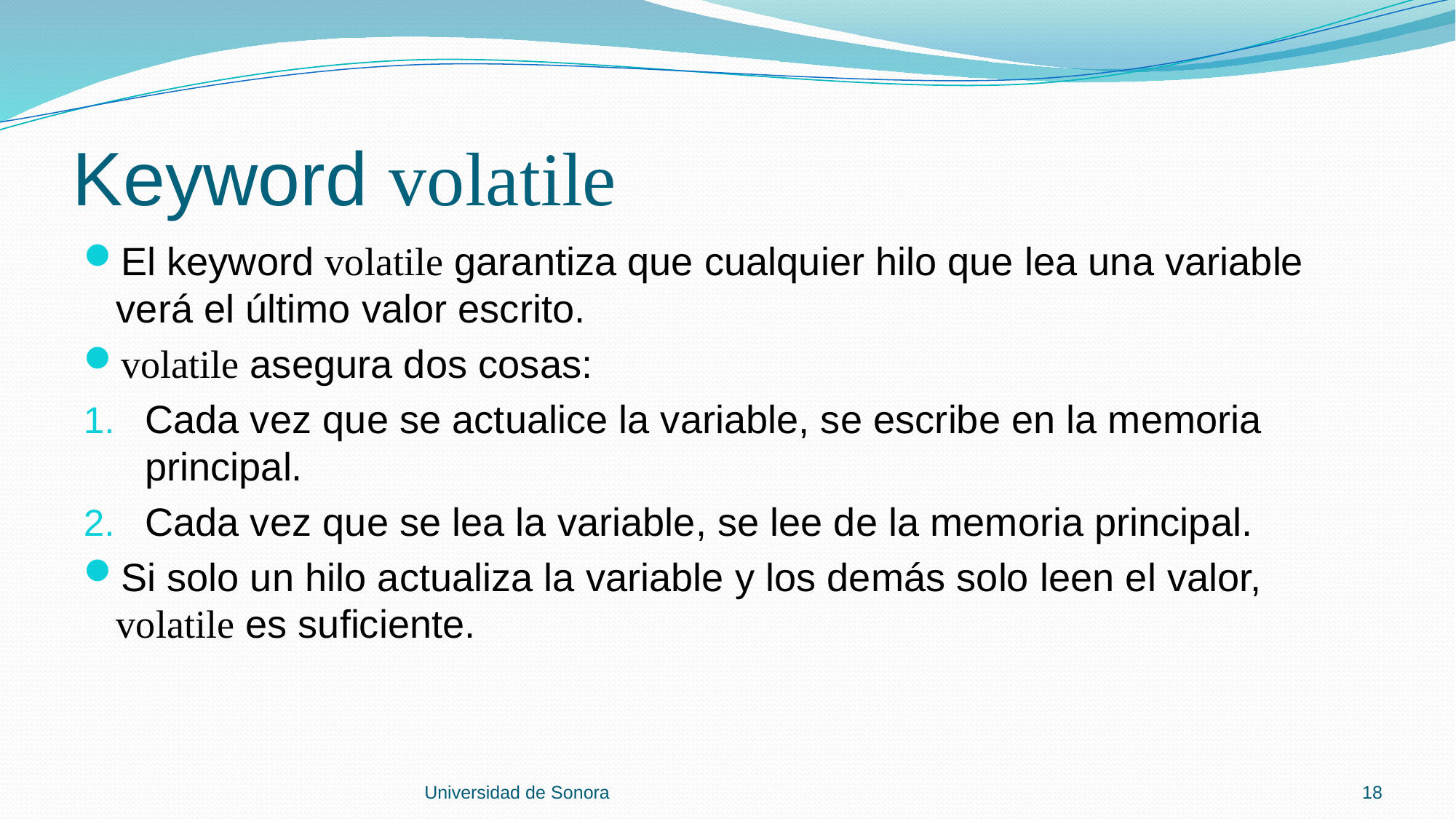

# Keyword volatile
El keyword volatile garantiza que cualquier hilo que lea una variable verá el último valor escrito.
volatile asegura dos cosas:
Cada vez que se actualice la variable, se escribe en la memoria principal.
Cada vez que se lea la variable, se lee de la memoria principal.
Si solo un hilo actualiza la variable y los demás solo leen el valor, volatile es suficiente.

Universidad de Sonora
18